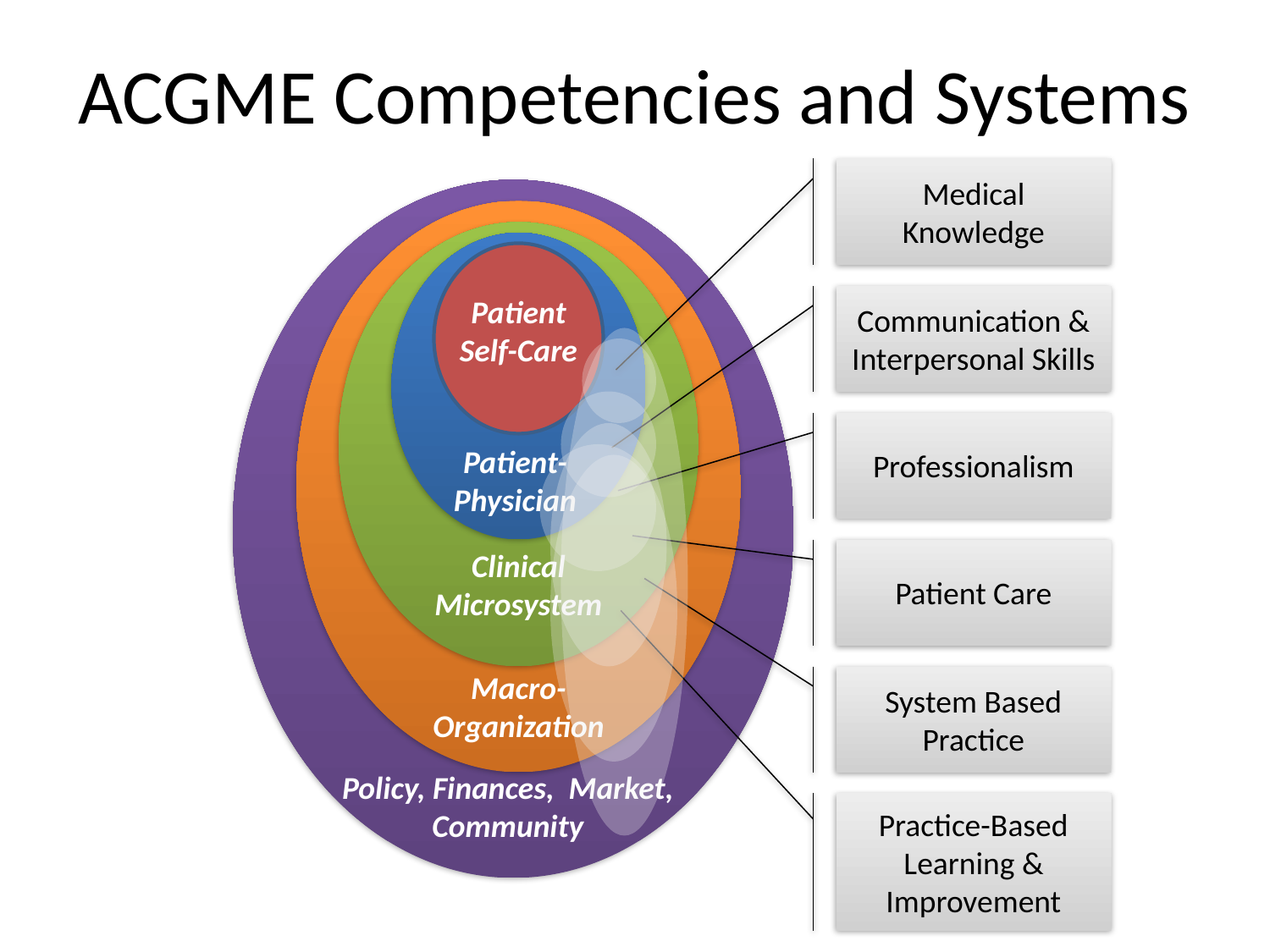

# ACGME Competencies and Systems
Medical Knowledge

Patient Self-Care
Communication & Interpersonal Skills

Professionalism

Patient-Physician

Clinical Microsystem
Patient Care
Macro- Organization
System Based Practice
Policy, Finances,  Market, Community
Practice-Based Learning & Improvement